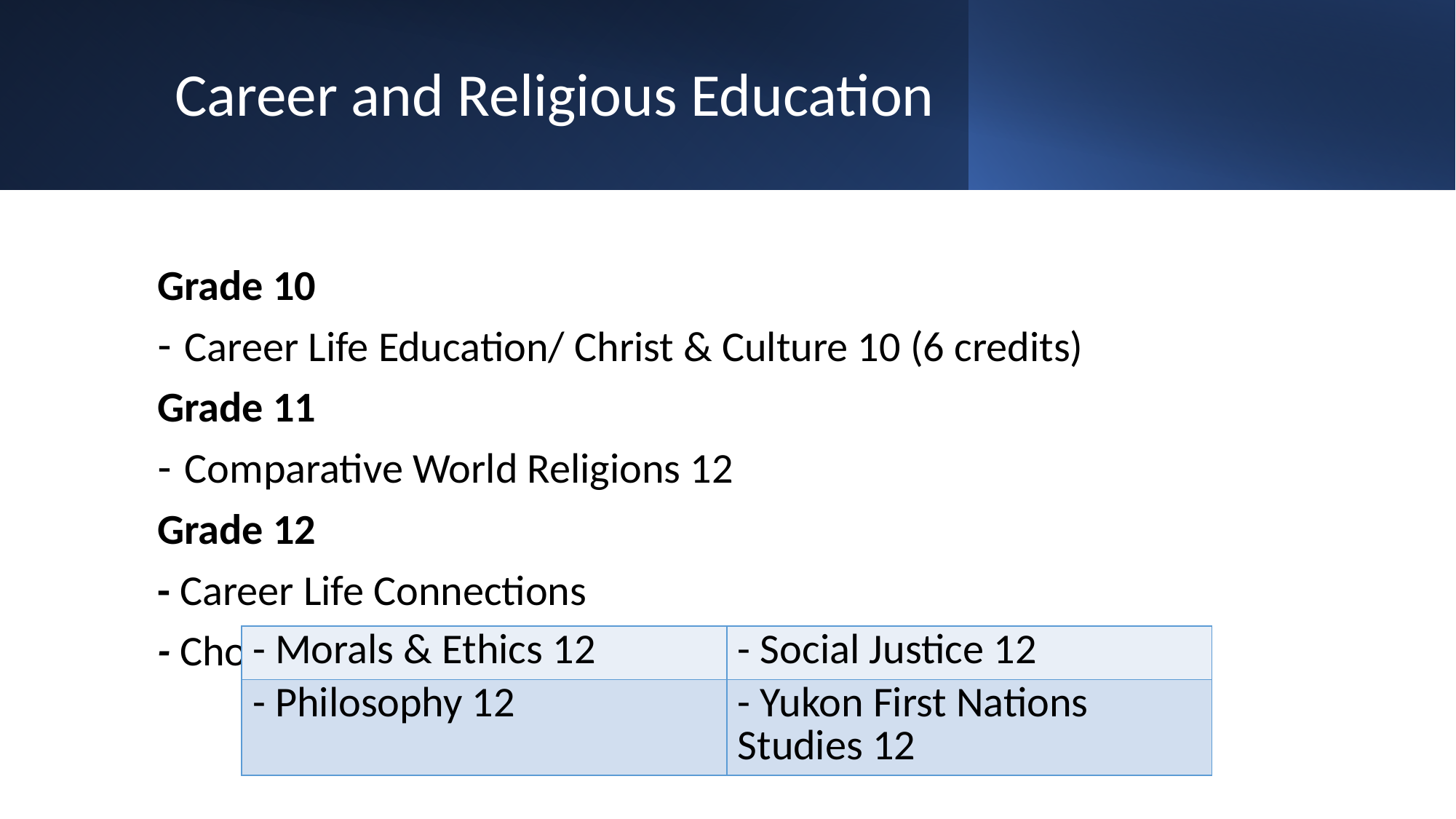

# Career and Religious Education
Grade 10
Career Life Education/ Christ & Culture 10 (6 credits)
Grade 11
Comparative World Religions 12
Grade 12
- Career Life Connections
- Choose at least 1 religion course:

| - Morals & Ethics 12 | - Social Justice 12 |
| --- | --- |
| - Philosophy 12 | - Yukon First Nations Studies 12 |